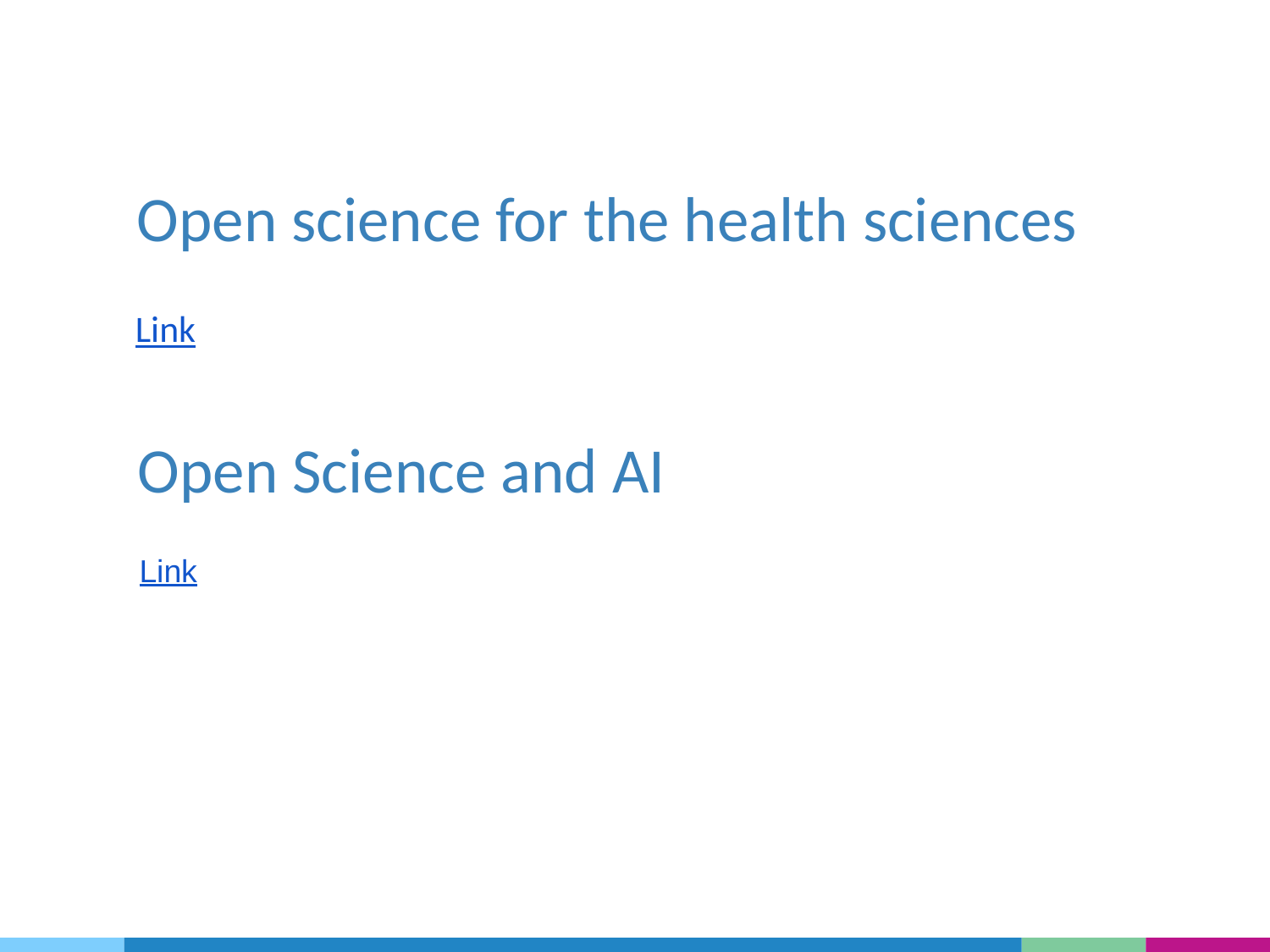

# Open science for the health sciences
Link

Open Science and AI
Link